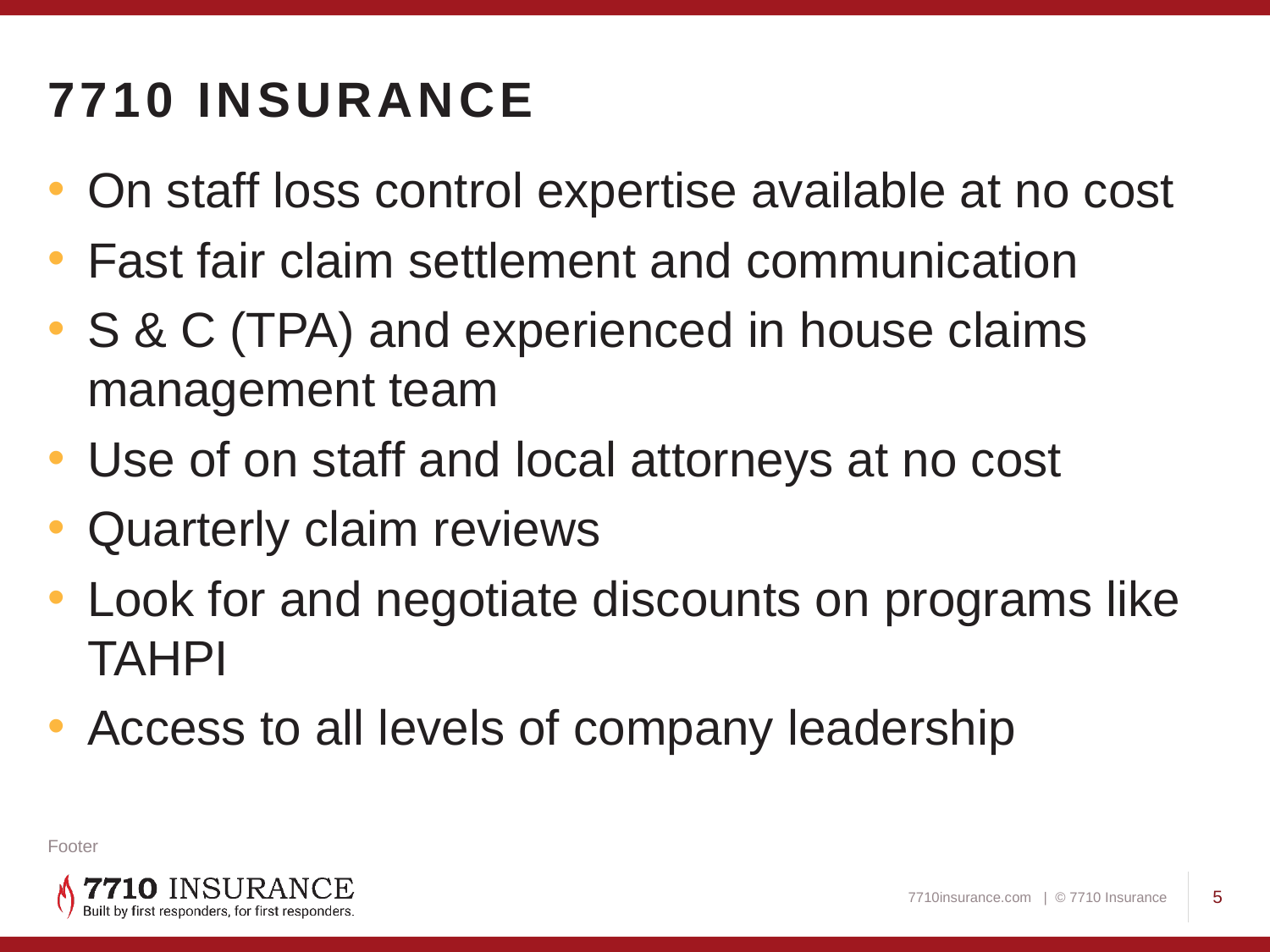

# 7710 Insurance
On staff loss control expertise available at no cost
Fast fair claim settlement and communication
S & C (TPA) and experienced in house claims management team
Use of on staff and local attorneys at no cost
Quarterly claim reviews
Look for and negotiate discounts on programs like TAHPI
Access to all levels of company leadership

Footer